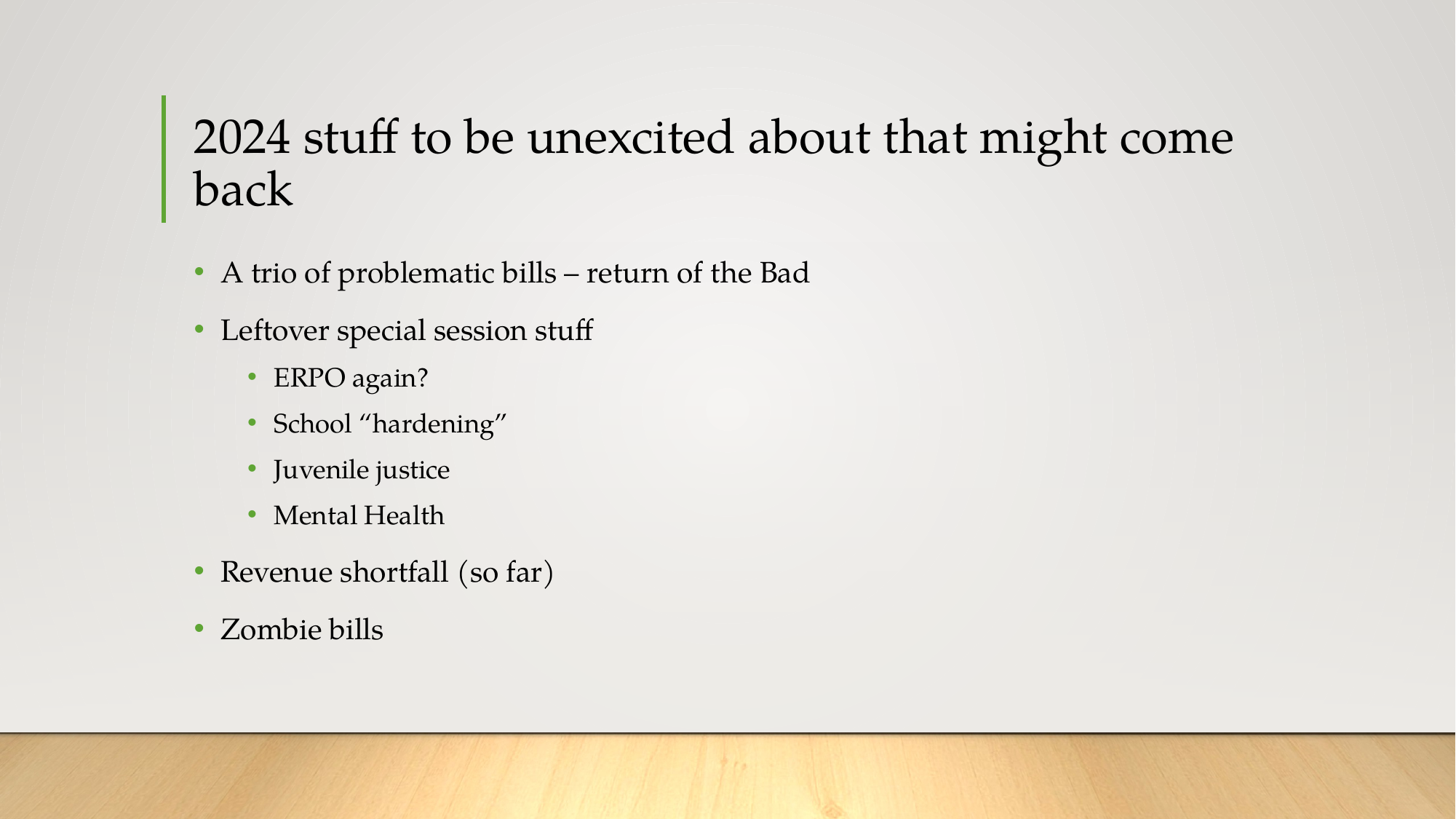

# 2024 stuff to be unexcited about that might come back
A trio of problematic bills – return of the Bad
Leftover special session stuff
ERPO again?
School “hardening”
Juvenile justice
Mental Health
Revenue shortfall (so far)
Zombie bills